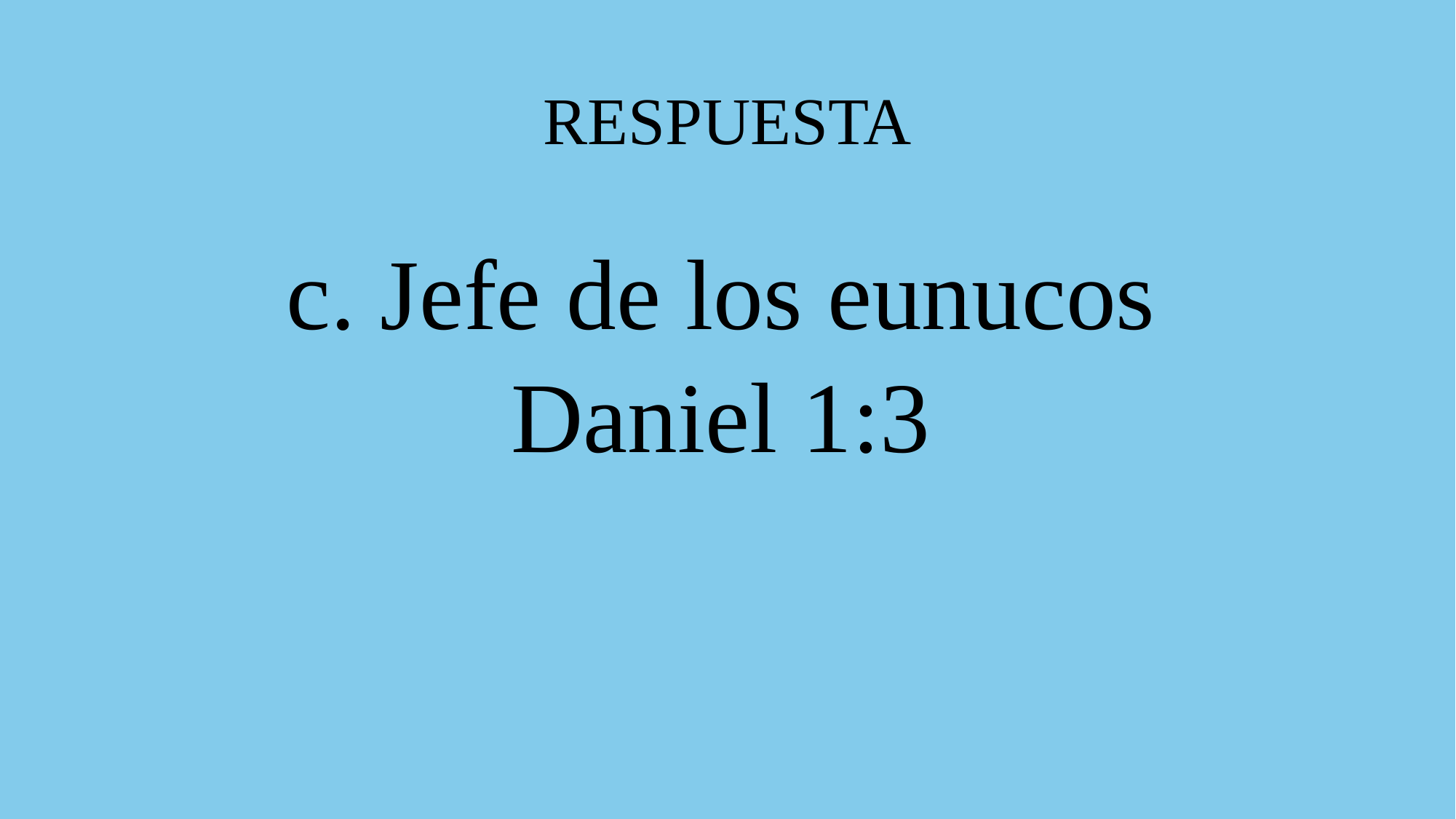

# RESPUESTA
c. Jefe de los eunucos
Daniel 1:3